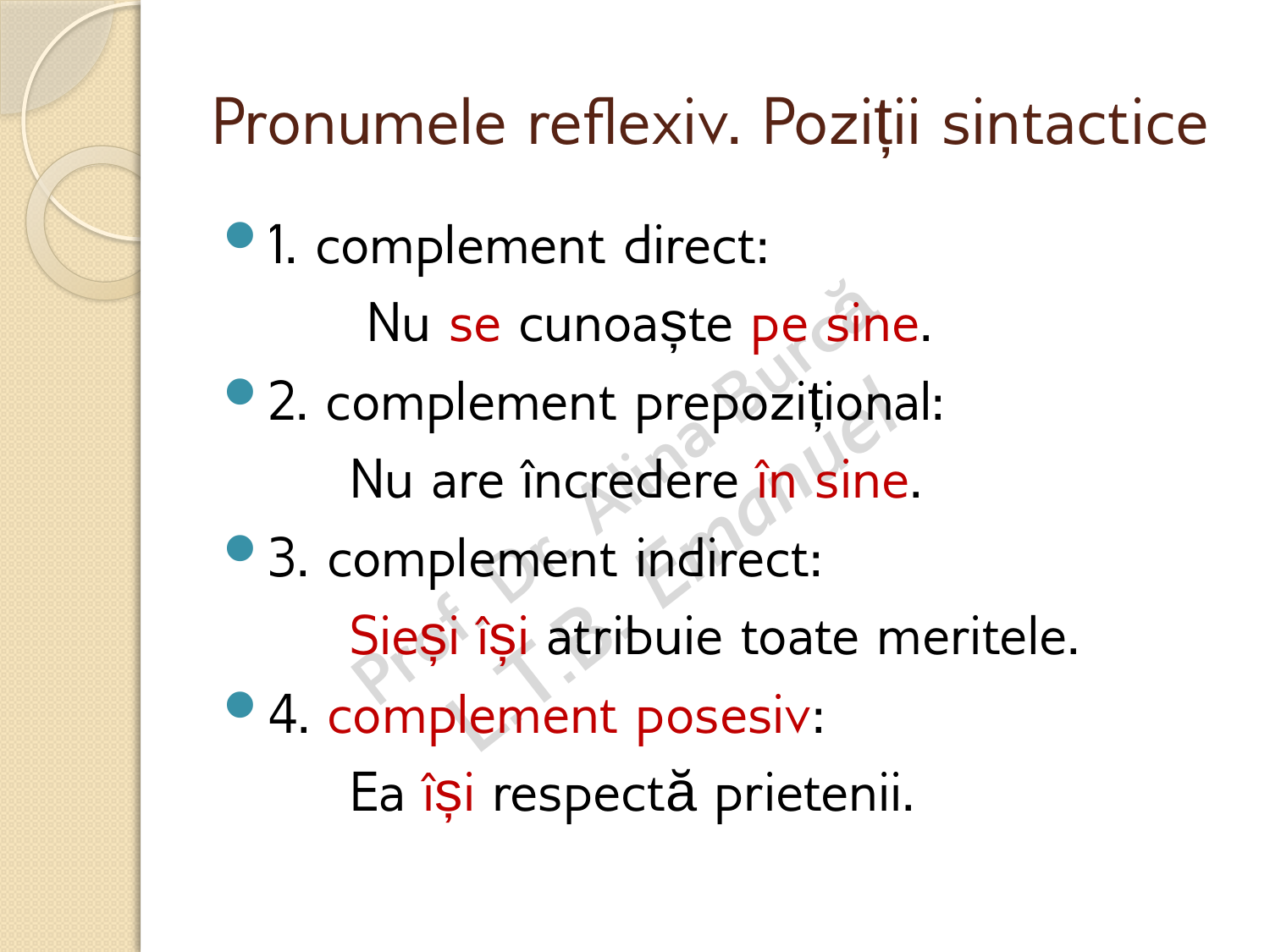

# Pronumele reflexiv. Poziții sintactice
1. complement direct:
	 Nu se cunoaște pe sine.
2. complement prepozițional:
	Nu are încredere în sine.
3. complement indirect:
	Sieși își atribuie toate meritele.
4. complement posesiv:
	Ea își respectă prietenii.